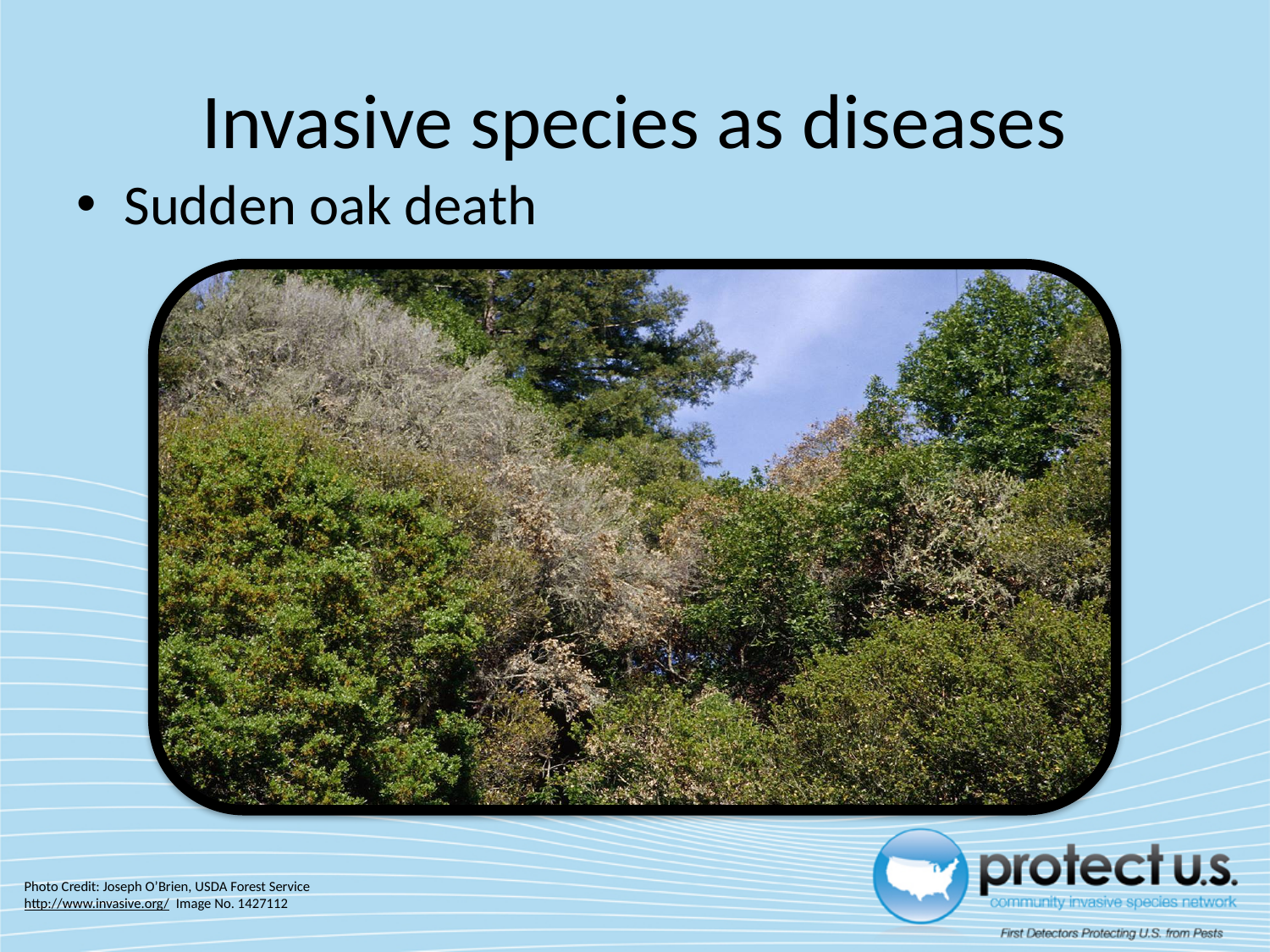

# Invasive species as diseases
Sudden oak death

Photo Credit: Joseph O’Brien, USDA Forest Service
http://www.invasive.org/  Image No. 1427112